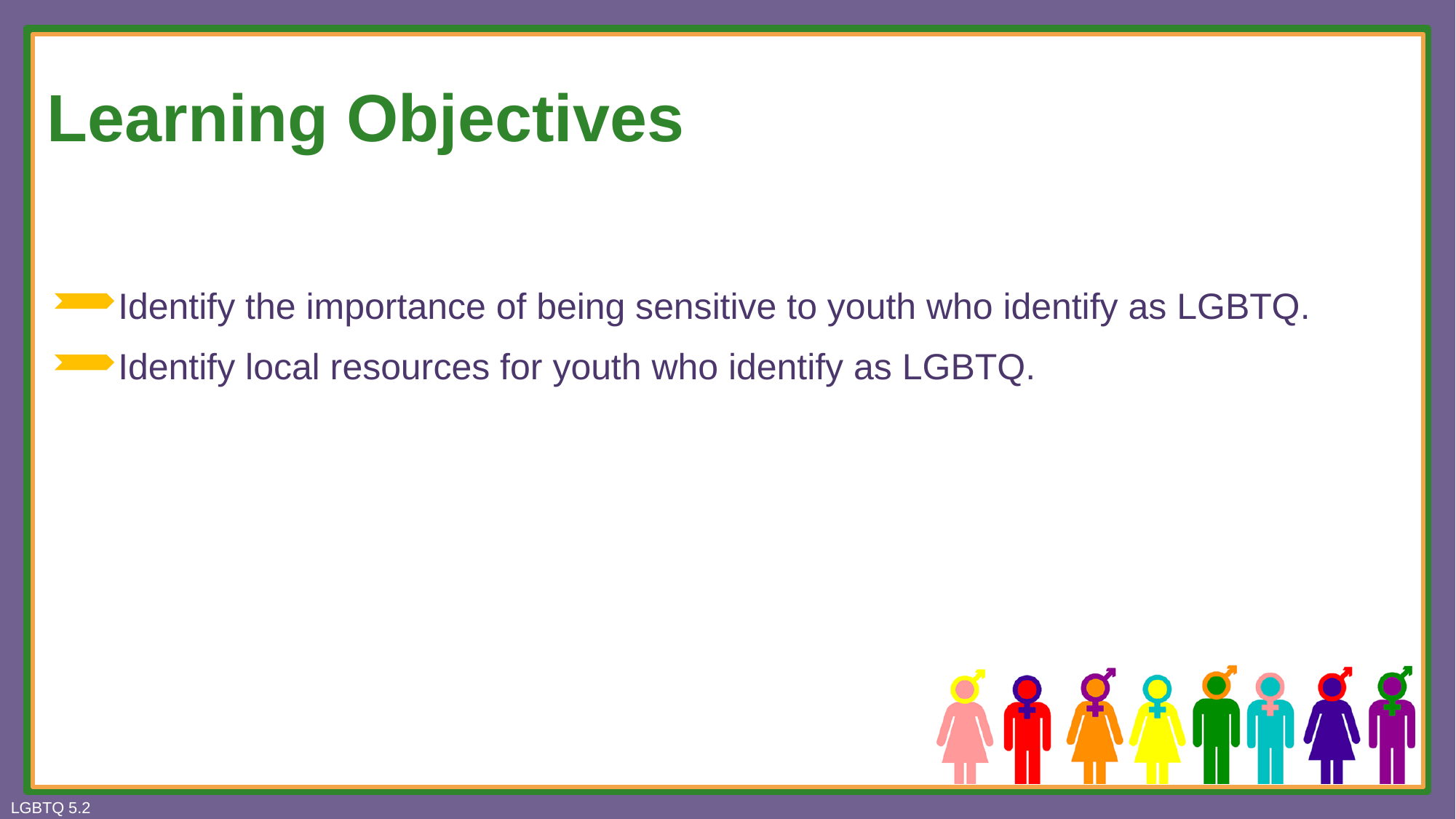

# Learning Objectives

Identify the importance of being sensitive to youth who identify as LGBTQ.
Identify local resources for youth who identify as LGBTQ.

LGBTQ 5.2